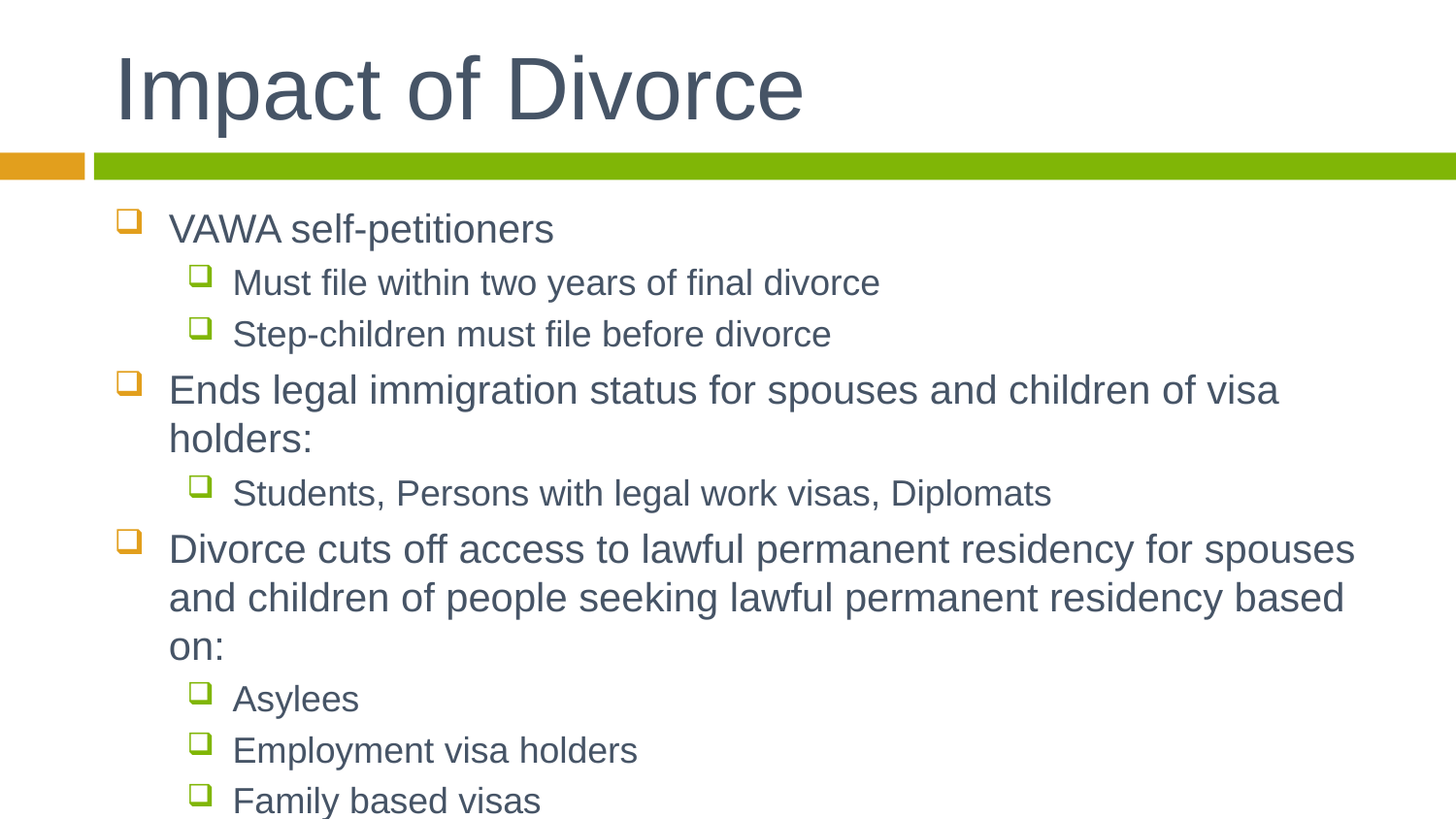

# Impact of Divorce
VAWA self-petitioners
Must file within two years of final divorce
Step-children must file before divorce
Ends legal immigration status for spouses and children of visa holders:
Students, Persons with legal work visas, Diplomats
Divorce cuts off access to lawful permanent residency for spouses and children of people seeking lawful permanent residency based on:
Asylees
Employment visa holders
Family based visas
Cancellation of removal

51